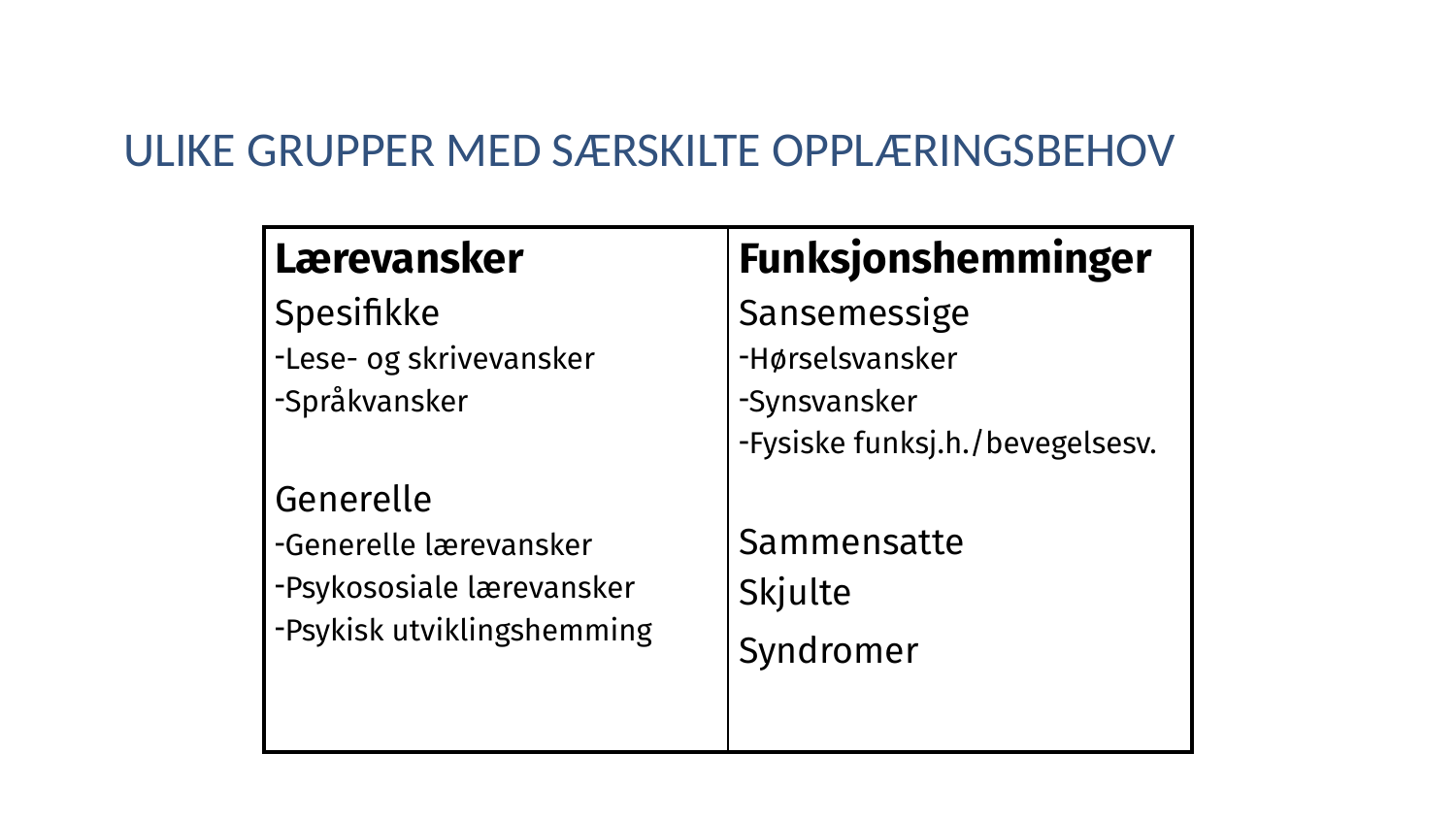

# ULIKE GRUPPER MED SÆRSKILTE OPPLÆRINGSBEHOV
| Lærevansker Spesifikke Lese- og skrivevansker Språkvansker Generelle Generelle lærevansker Psykososiale lærevansker Psykisk utviklingshemming | Funksjonshemminger Sansemessige Hørselsvansker Synsvansker Fysiske funksj.h./bevegelsesv. Sammensatte Skjulte Syndromer |
| --- | --- |